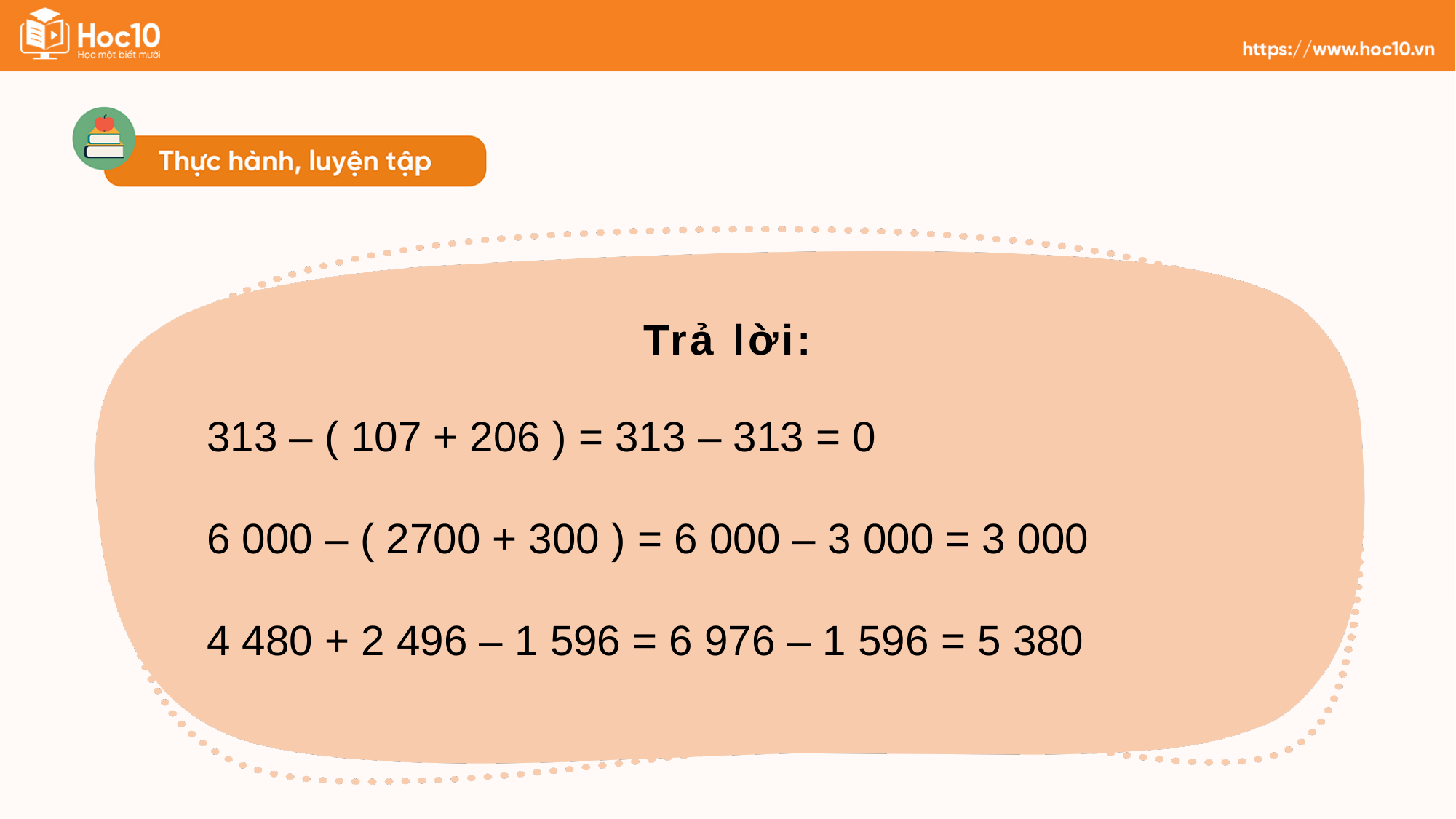

Trả lời:

313 – ( 107 + 206 ) = 313 – 313 = 0

6 000 – ( 2700 + 300 ) = 6 000 – 3 000 = 3 000

4 480 + 2 496 – 1 596 = 6 976 – 1 596 = 5 380